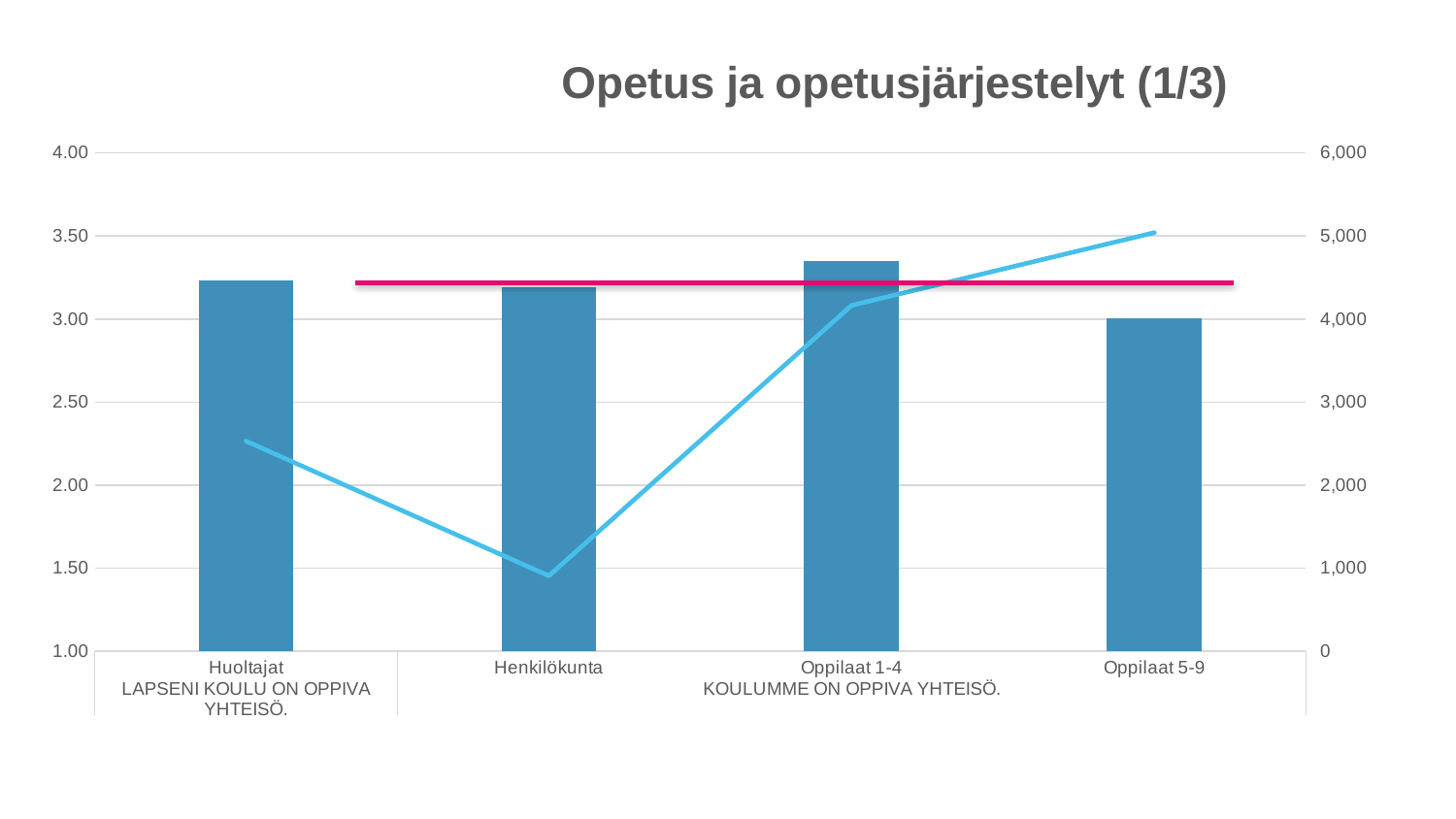

### Chart: Opetus ja opetusjärjestelyt (1/3)

| Category | Kaikkien koulujen keskiarvo | Vastaajien lukumäärä |
|---|---|---|
| Huoltajat | 3.2346197602170297 | 2529.0 |
| Henkilökunta | 3.191898619597194 | 907.0 |
| Oppilaat 1-4 | 3.3497661623108668 | 4164.0 |
| Oppilaat 5-9 | 3.0031417319350413 | 5040.0 |